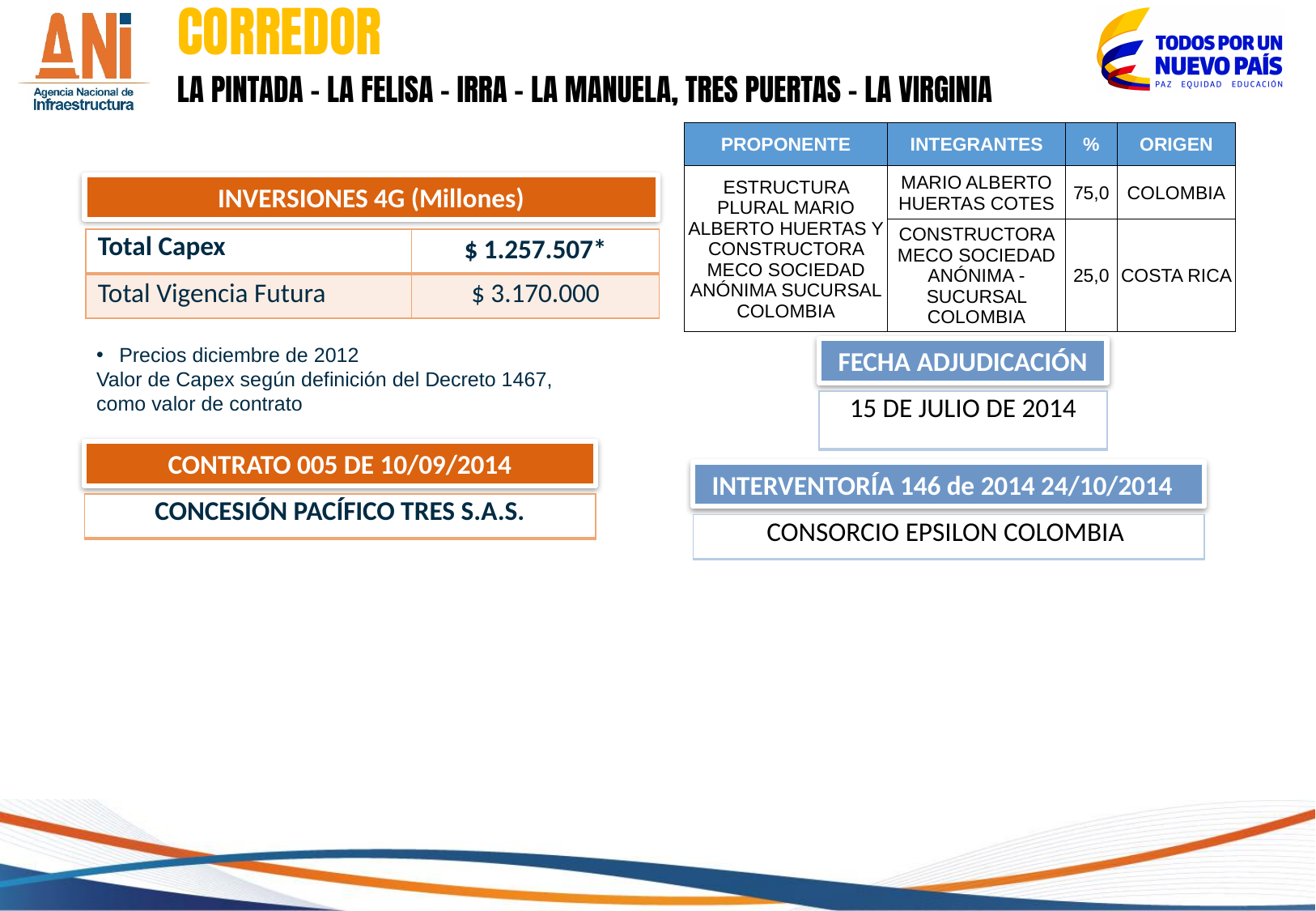

CORREDOR
LA PINTADA – LA FELISA – IRRA – LA MANUELA, TRES PUERTAS – LA VIRGINIA
| PROPONENTE | INTEGRANTES | % | ORIGEN |
| --- | --- | --- | --- |
| ESTRUCTURA PLURAL MARIO ALBERTO HUERTAS Y CONSTRUCTORA MECO SOCIEDAD ANÓNIMA SUCURSAL COLOMBIA | MARIO ALBERTO HUERTAS COTES | 75,0 | COLOMBIA |
|  | CONSTRUCTORA MECO SOCIEDAD ANÓNIMA - SUCURSAL COLOMBIA | 25,0 | COSTA RICA |
INVERSIONES 4G (Millones)
| Total Capex | $ 1.257.507\* |
| --- | --- |
| Total Vigencia Futura | $ 3.170.000 |
Precios diciembre de 2012
Valor de Capex según definición del Decreto 1467, como valor de contrato
FECHA ADJUDICACIÓN
| 15 DE JULIO DE 2014 |
| --- |
CONTRATO 005 DE 10/09/2014
INTERVENTORÍA 146 de 2014 24/10/2014
| CONCESIÓN PACÍFICO TRES S.A.S. |
| --- |
| CONSORCIO EPSILON COLOMBIA |
| --- |